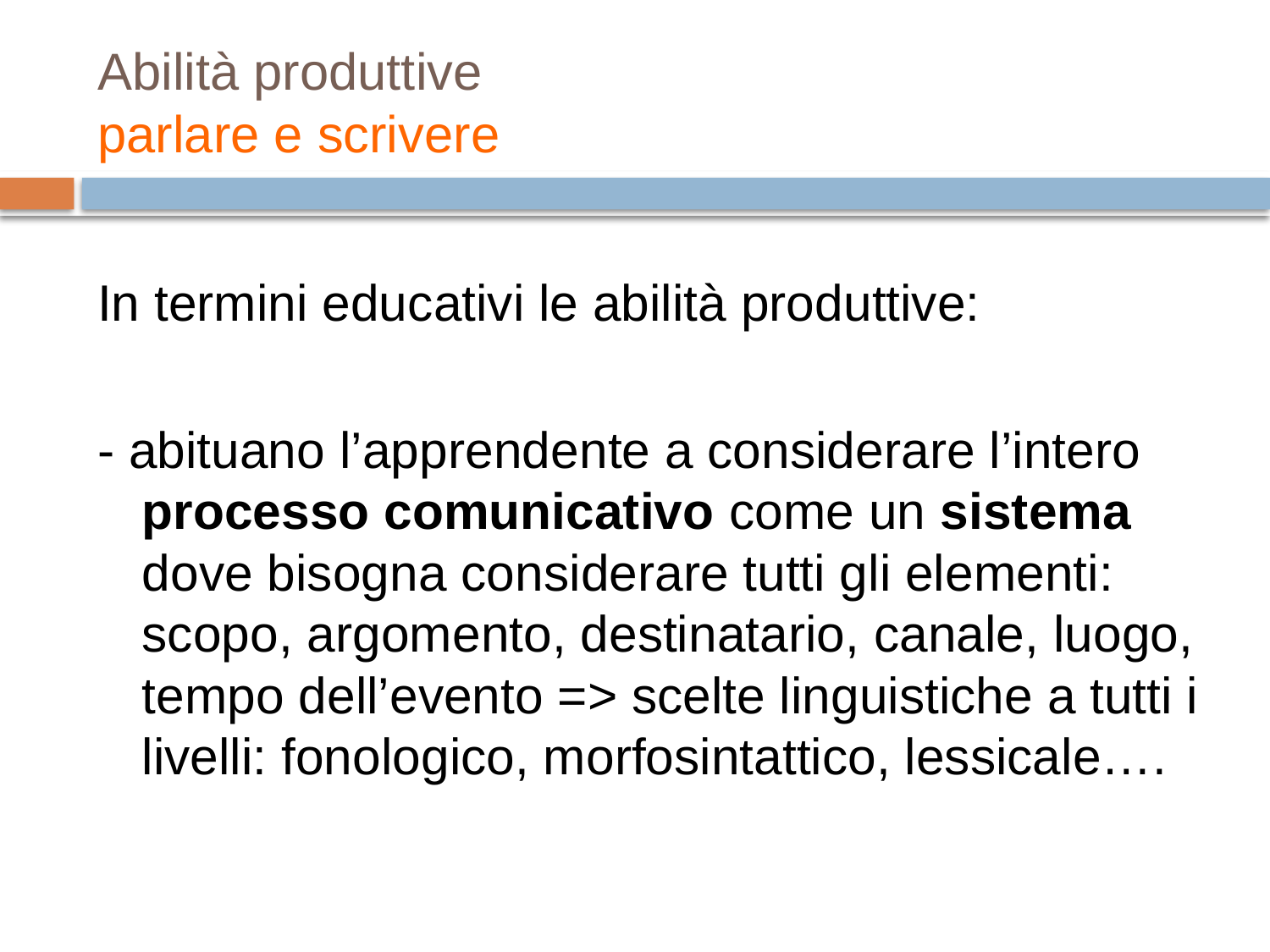

# Abilità produttive parlare e scrivere
In termini educativi le abilità produttive:

- abituano l’apprendente a considerare l’intero processo comunicativo come un sistema dove bisogna considerare tutti gli elementi: scopo, argomento, destinatario, canale, luogo, tempo dell’evento => scelte linguistiche a tutti i livelli: fonologico, morfosintattico, lessicale….